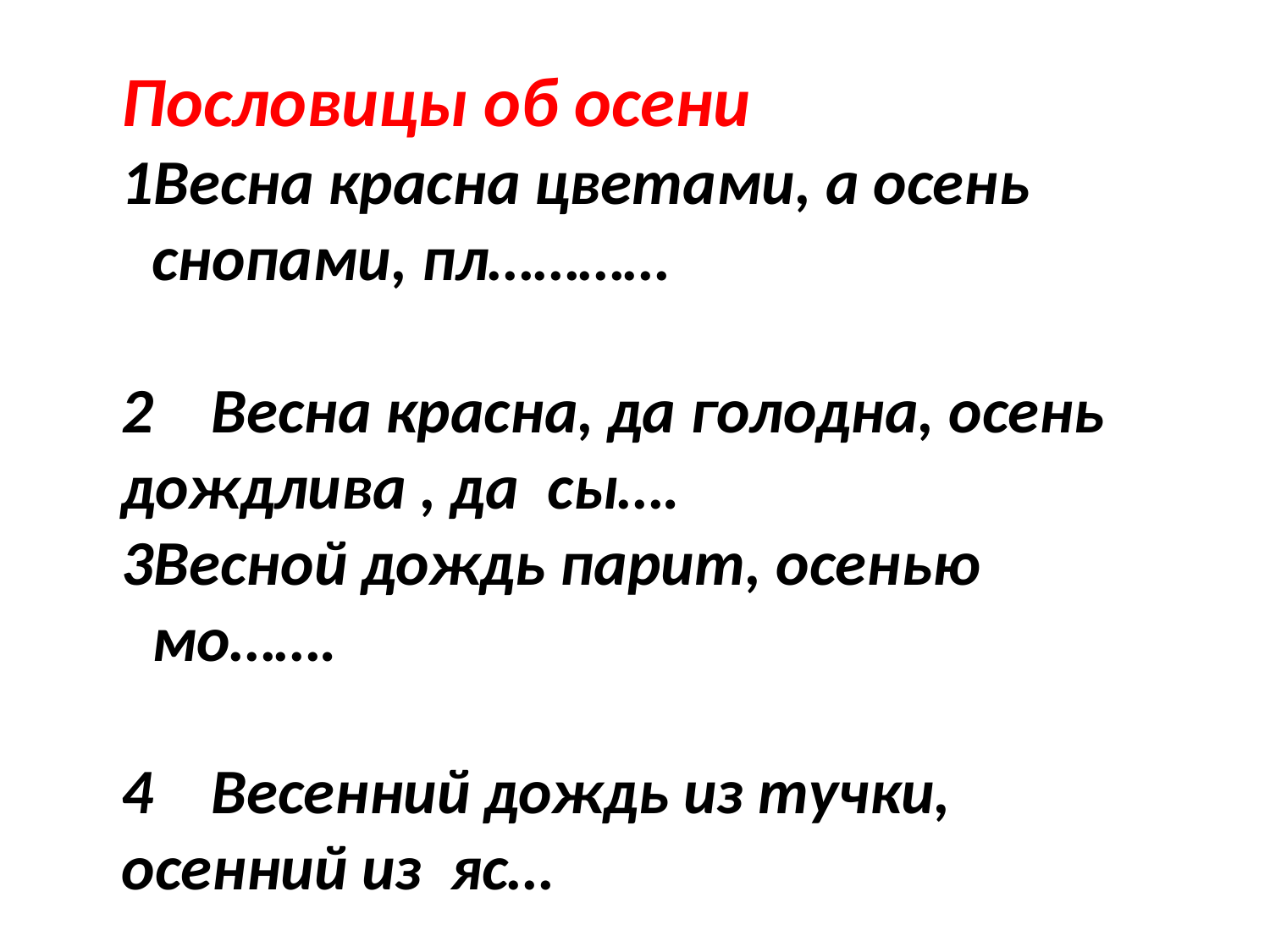

Пословицы об осени
Весна красна цветами, а осень снопами, пл…………

2    Весна красна, да голодна, осень дождлива , да  сы….
Весной дождь парит, осенью мо…….

4    Весенний дождь из тучки,  осенний из  яс…